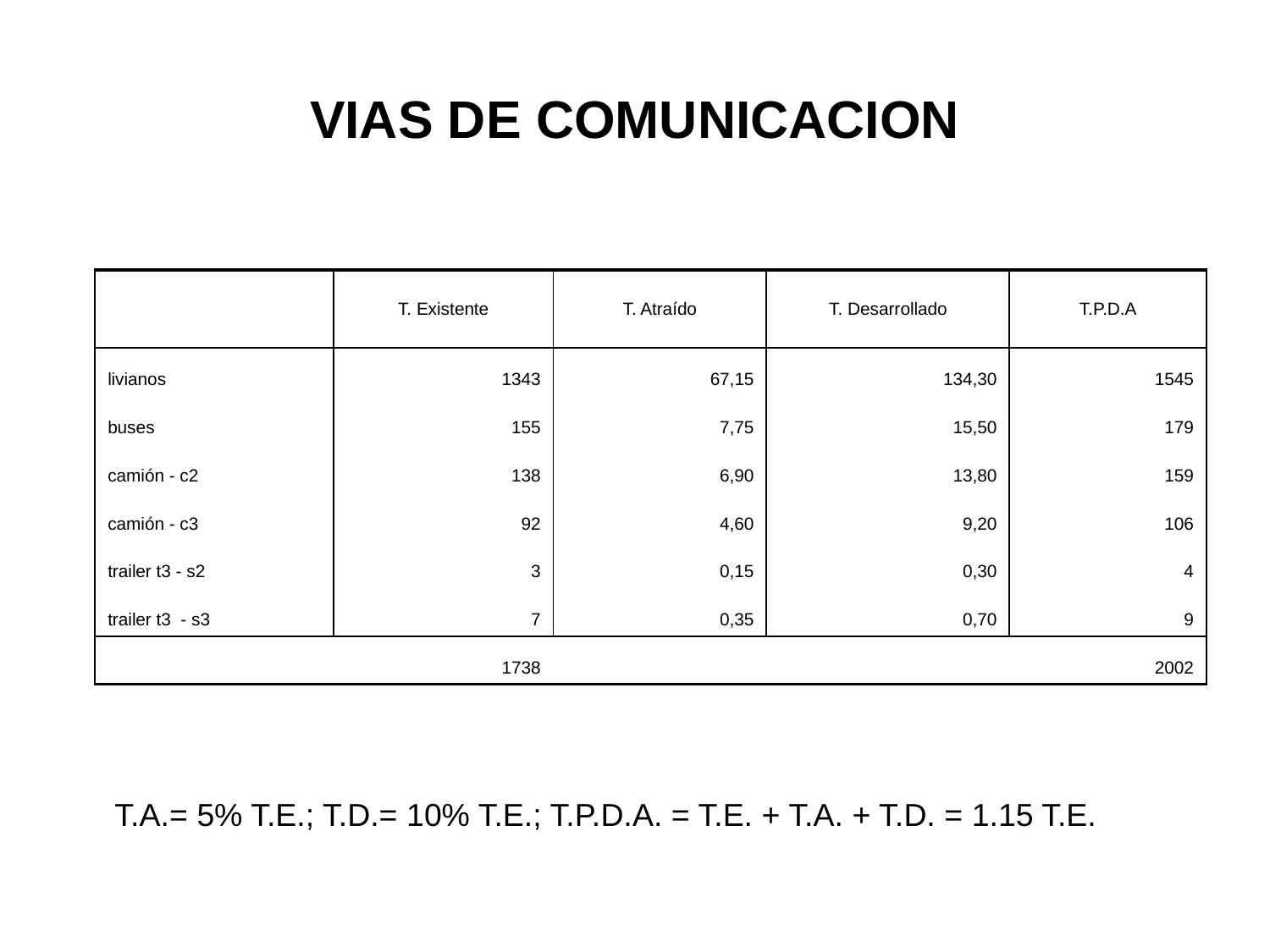

# VIAS DE COMUNICACION
|  |  |  |  |  |
| --- | --- | --- | --- | --- |
|  | T. Existente | T. Atraído | T. Desarrollado | T.P.D.A |
| livianos | 1343 | 67,15 | 134,30 | 1545 |
| buses | 155 | 7,75 | 15,50 | 179 |
| camión - c2 | 138 | 6,90 | 13,80 | 159 |
| camión - c3 | 92 | 4,60 | 9,20 | 106 |
| trailer t3 - s2 | 3 | 0,15 | 0,30 | 4 |
| trailer t3 - s3 | 7 | 0,35 | 0,70 | 9 |
|  | 1738 |  |  | 2002 |
|  |  |  |  |  |

T.A.= 5% T.E.; T.D.= 10% T.E.; T.P.D.A. = T.E. + T.A. + T.D. = 1.15 T.E.